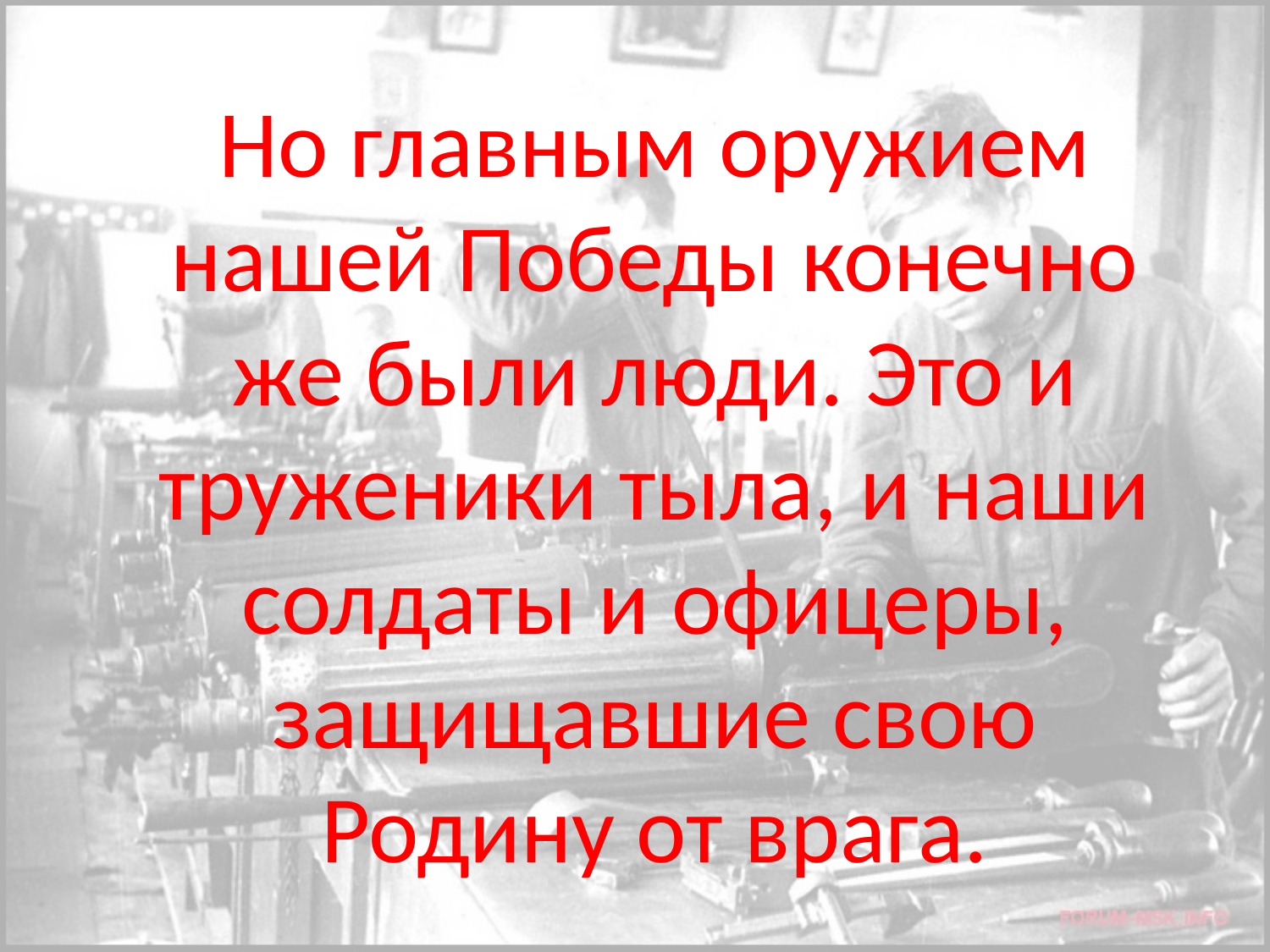

Но главным оружием нашей Победы конечно же были люди. Это и труженики тыла, и наши солдаты и офицеры, защищавшие свою Родину от врага.